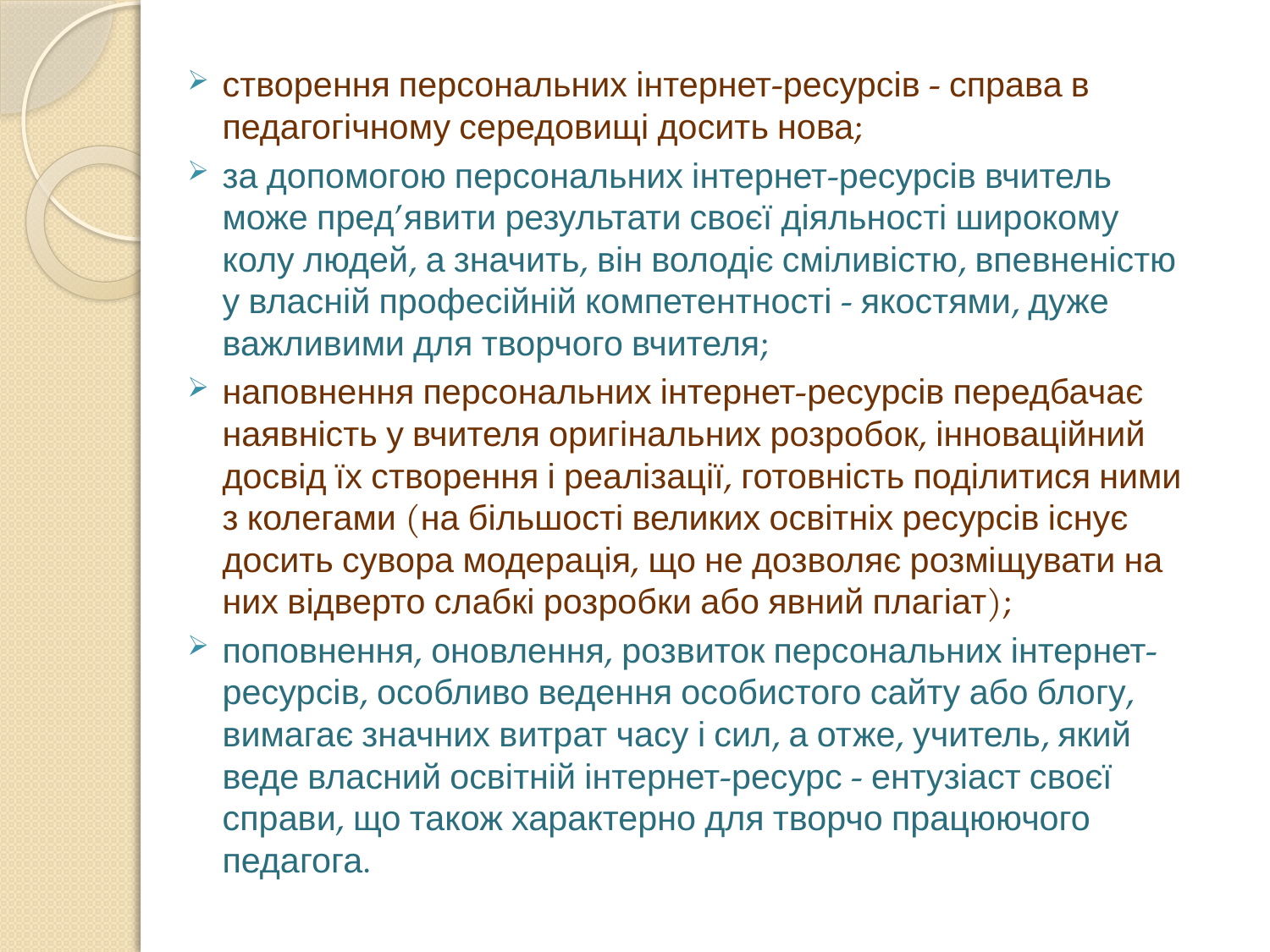

створення персональних інтернет-ресурсів - справа в педагогічному середовищі досить нова;
за допомогою персональних інтернет-ресурсів вчитель може пред’явити результати своєї діяльності широкому колу людей, а значить, він володіє сміливістю, впевненістю у власній професійній компетентності - якостями, дуже важливими для творчого вчителя;
наповнення персональних інтернет-ресурсів передбачає наявність у вчителя оригінальних розробок, інноваційний досвід їх створення і реалізації, готовність поділитися ними з колегами (на більшості великих освітніх ресурсів існує досить сувора модерація, що не дозволяє розміщувати на них відверто слабкі розробки або явний плагіат);
поповнення, оновлення, розвиток персональних інтернет-ресурсів, особливо ведення особистого сайту або блогу, вимагає значних витрат часу і сил, а отже, учитель, який веде власний освітній інтернет-ресурс - ентузіаст своєї справи, що також характерно для творчо працюючого педагога.